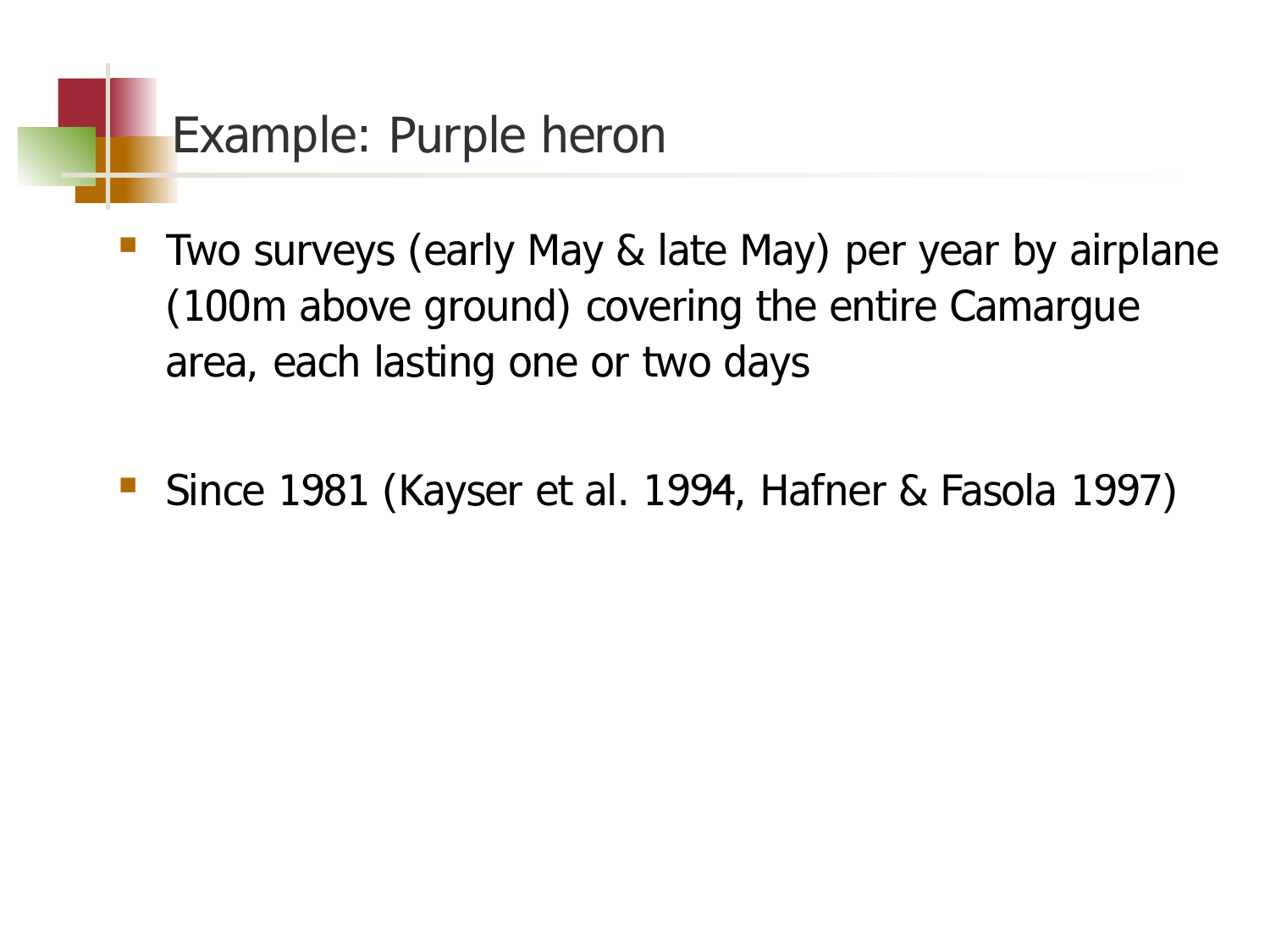

# Example: Purple heron
Two surveys (early May & late May) per year by airplane (100m above ground) covering the entire Camargue area, each lasting one or two days

Since 1981 (Kayser et al. 1994, Hafner & Fasola 1997)